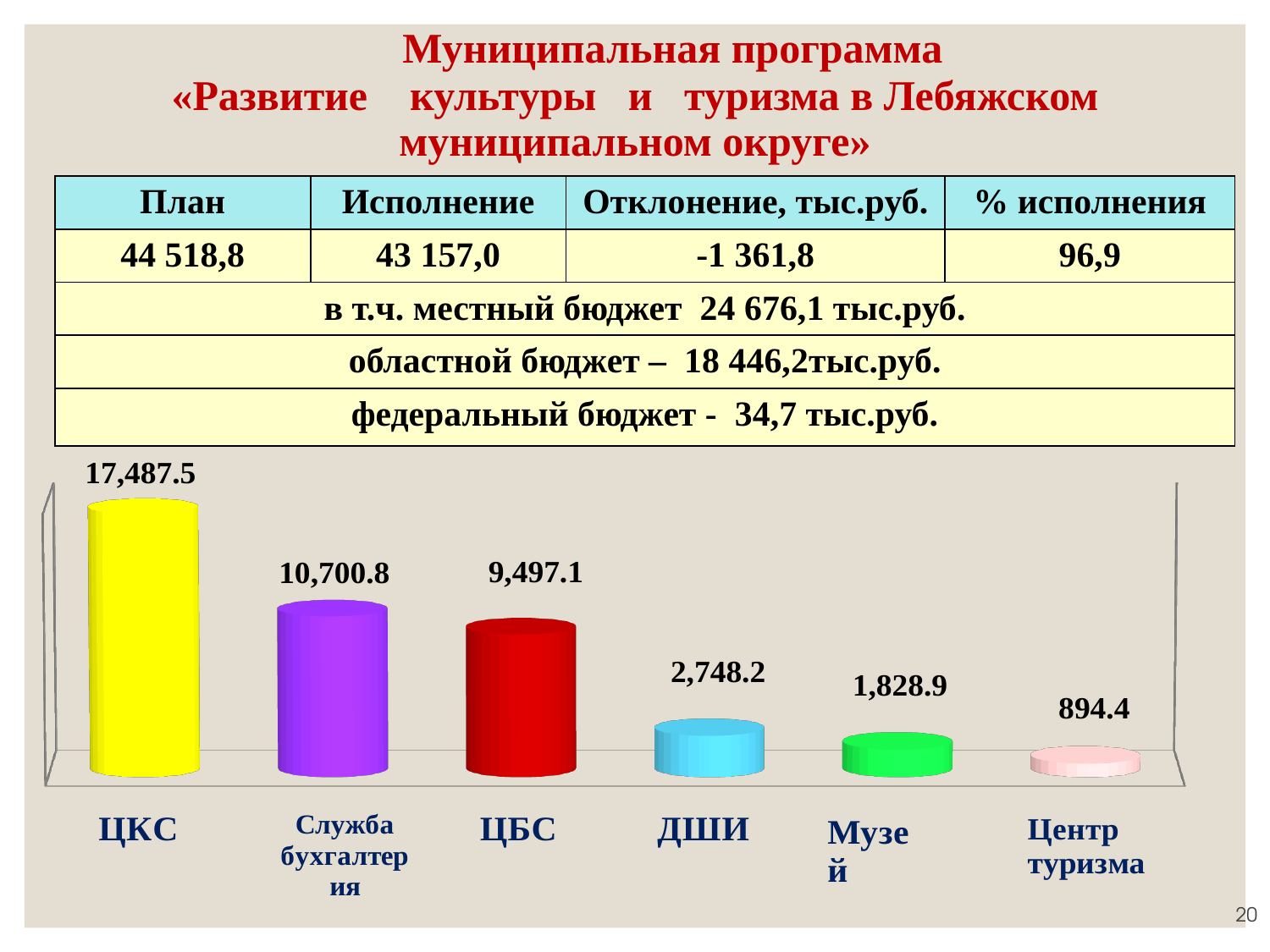

# Муниципальная программа «Развитие    культуры   и   туризма в Лебяжском муниципальном округе»
| План | Исполнение | Отклонение, тыс.руб. | % исполнения |
| --- | --- | --- | --- |
| 44 518,8 | 43 157,0 | -1 361,8 | 96,9 |
| в т.ч. местный бюджет 24 676,1 тыс.руб. |  |  |  |
| областной бюджет – 18 446,2тыс.руб. |  |  |  |
| федеральный бюджет - 34,7 тыс.руб. |  |  |  |

[unsupported chart]

[unsupported chart]

20